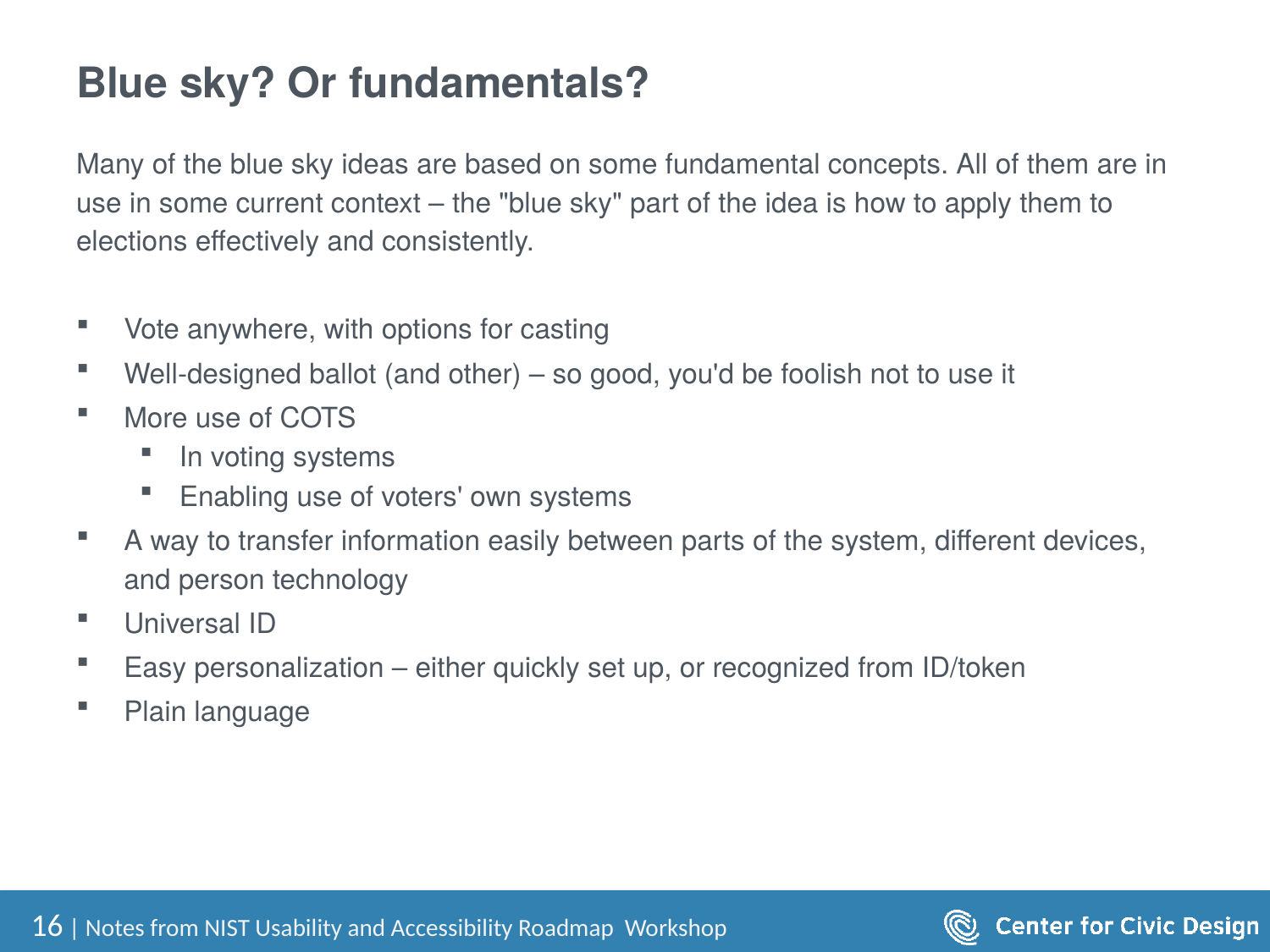

# Blue sky? Or fundamentals?
Many of the blue sky ideas are based on some fundamental concepts. All of them are in use in some current context – the "blue sky" part of the idea is how to apply them to elections effectively and consistently.

Vote anywhere, with options for casting
Well-designed ballot (and other) – so good, you'd be foolish not to use it
More use of COTS
In voting systems
Enabling use of voters' own systems
A way to transfer information easily between parts of the system, different devices, and person technology
Universal ID
Easy personalization – either quickly set up, or recognized from ID/token
Plain language